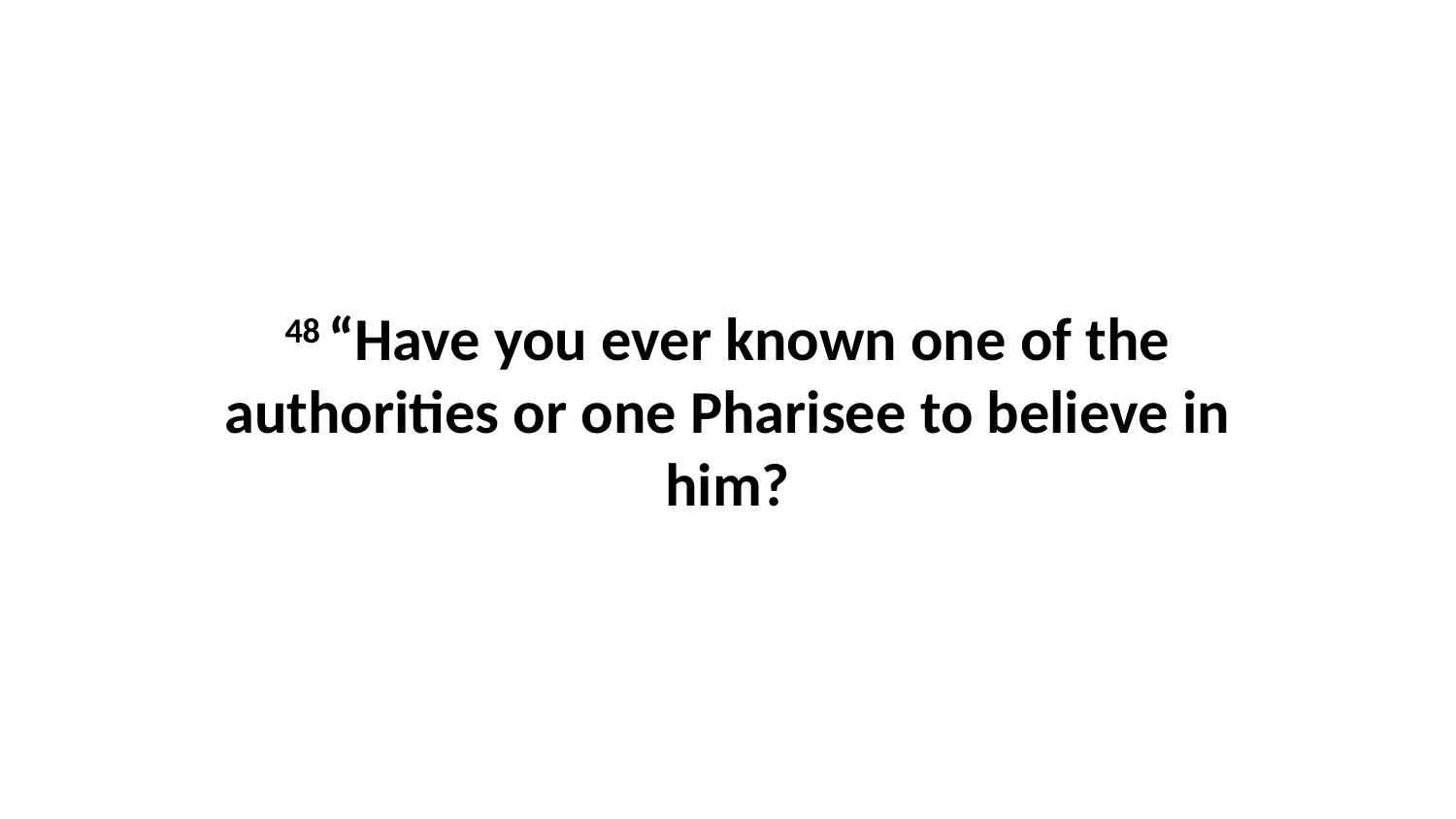

48 “Have you ever known one of the authorities or one Pharisee to believe in him?